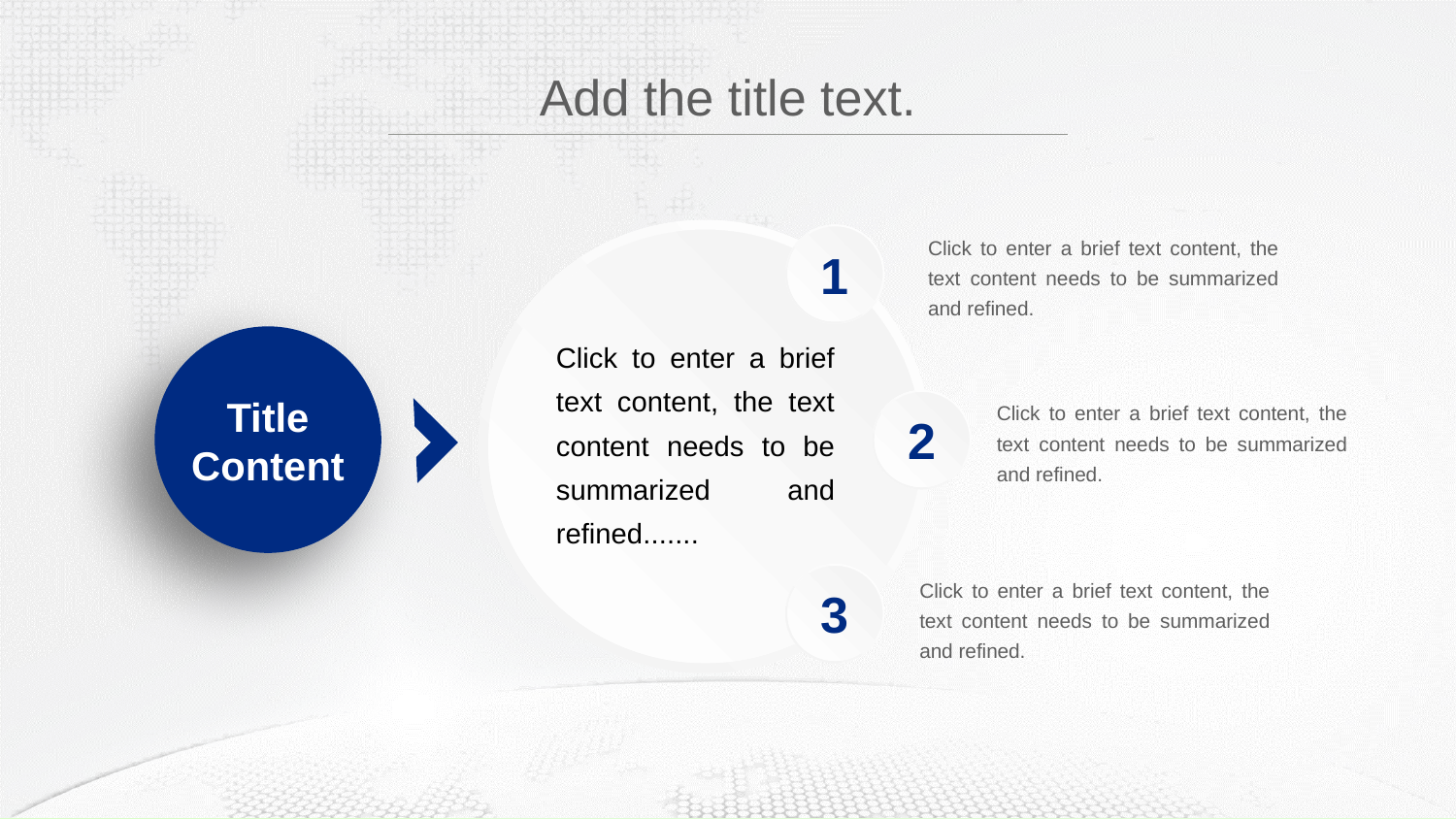

Add the title text.

1
Click to enter a brief text content, the text content needs to be summarized and refined.

Click to enter a brief text content, the text content needs to be summarized and refined.......

2
Title
Content
Click to enter a brief text content, the text content needs to be summarized and refined.

3
Click to enter a brief text content, the text content needs to be summarized and refined.